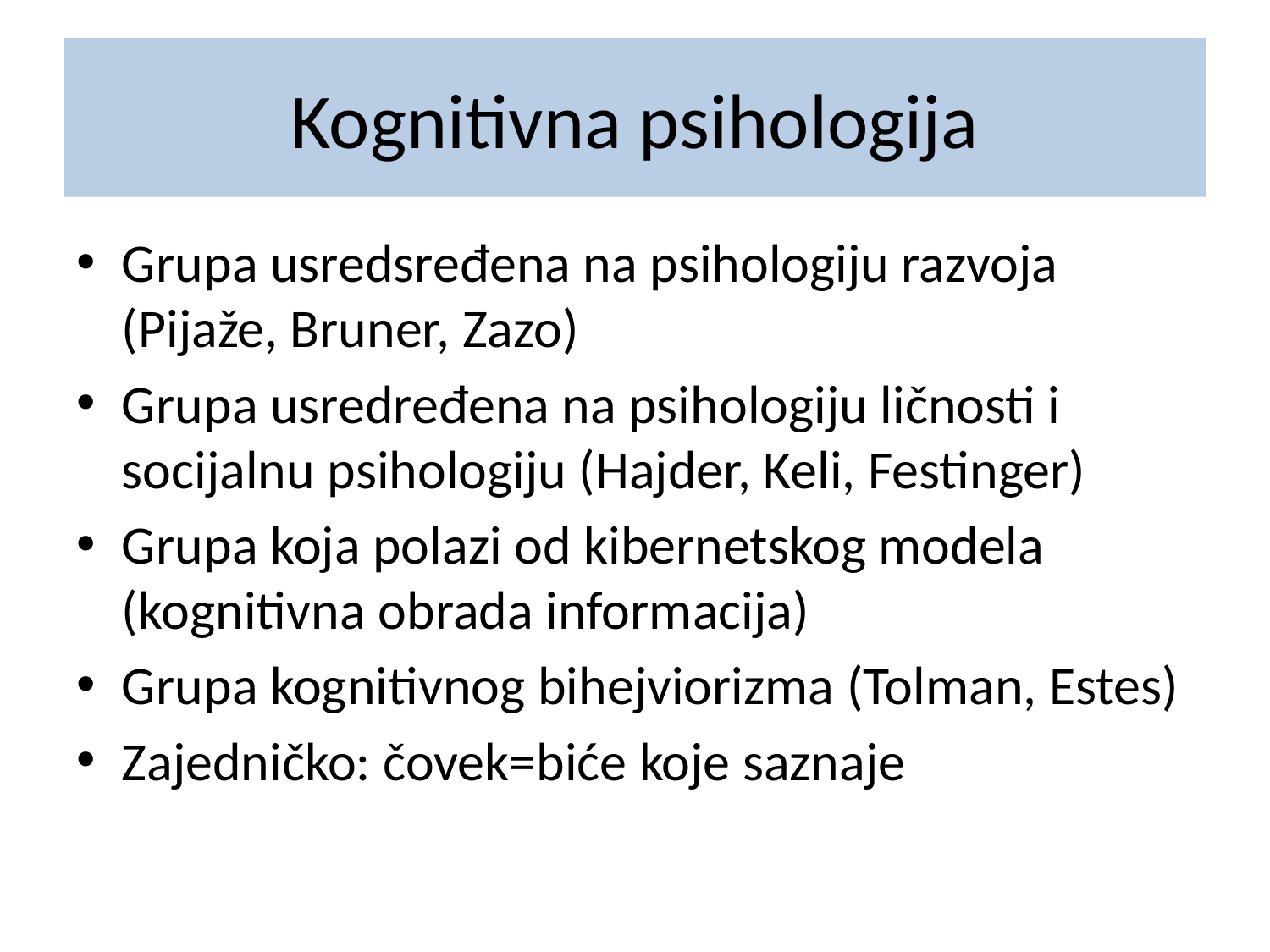

# Kognitivna psihologija
Grupa usredsređena na psihologiju razvoja (Pijaže, Bruner, Zazo)
Grupa usredređena na psihologiju ličnosti i socijalnu psihologiju (Hajder, Keli, Festinger)
Grupa koja polazi od kibernetskog modela (kognitivna obrada informacija)
Grupa kognitivnog bihejviorizma (Tolman, Estes)
Zajedničko: čovek=biće koje saznaje